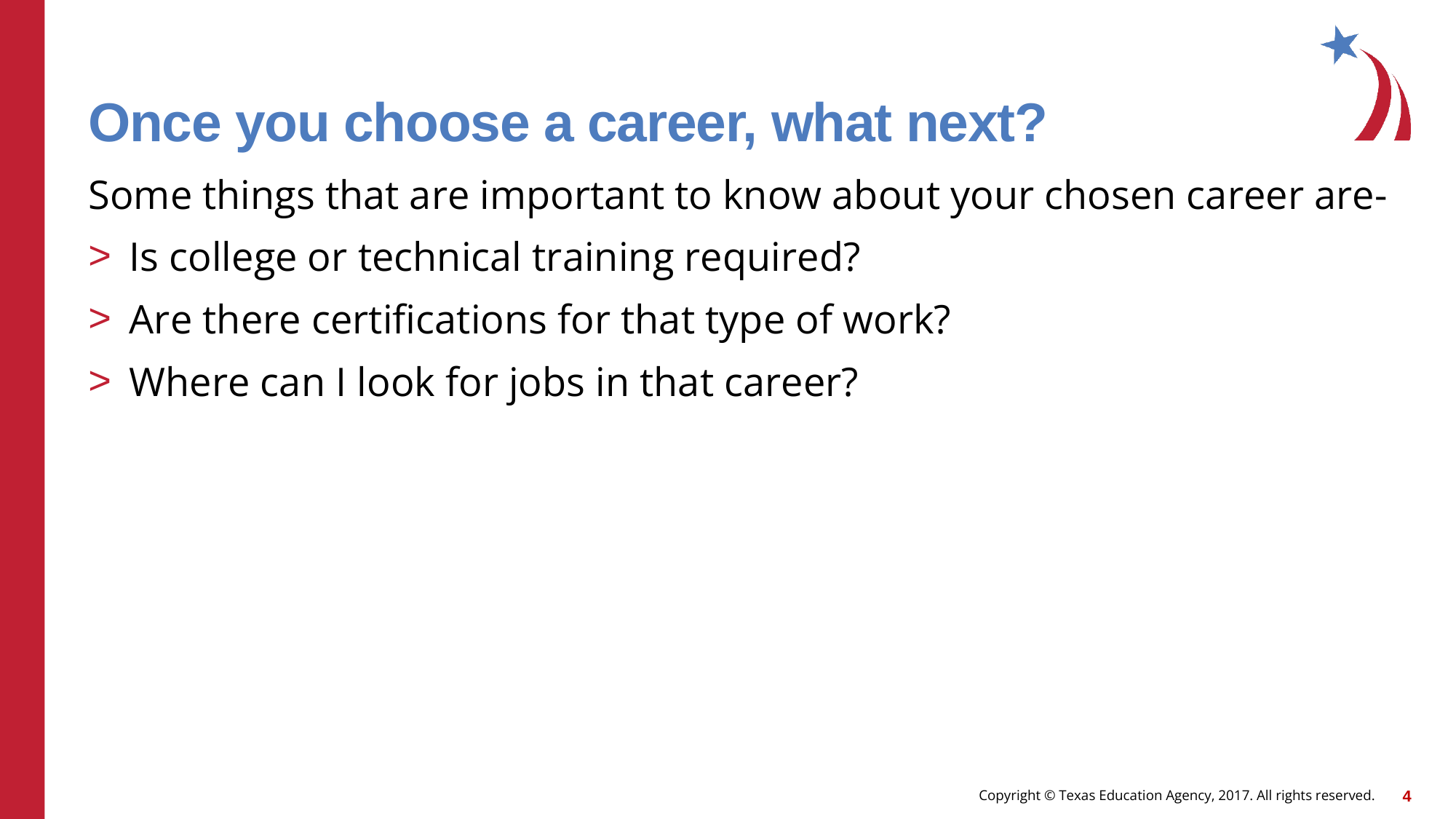

# Once you choose a career, what next?
Some things that are important to know about your chosen career are-
Is college or technical training required?
Are there certifications for that type of work?
Where can I look for jobs in that career?